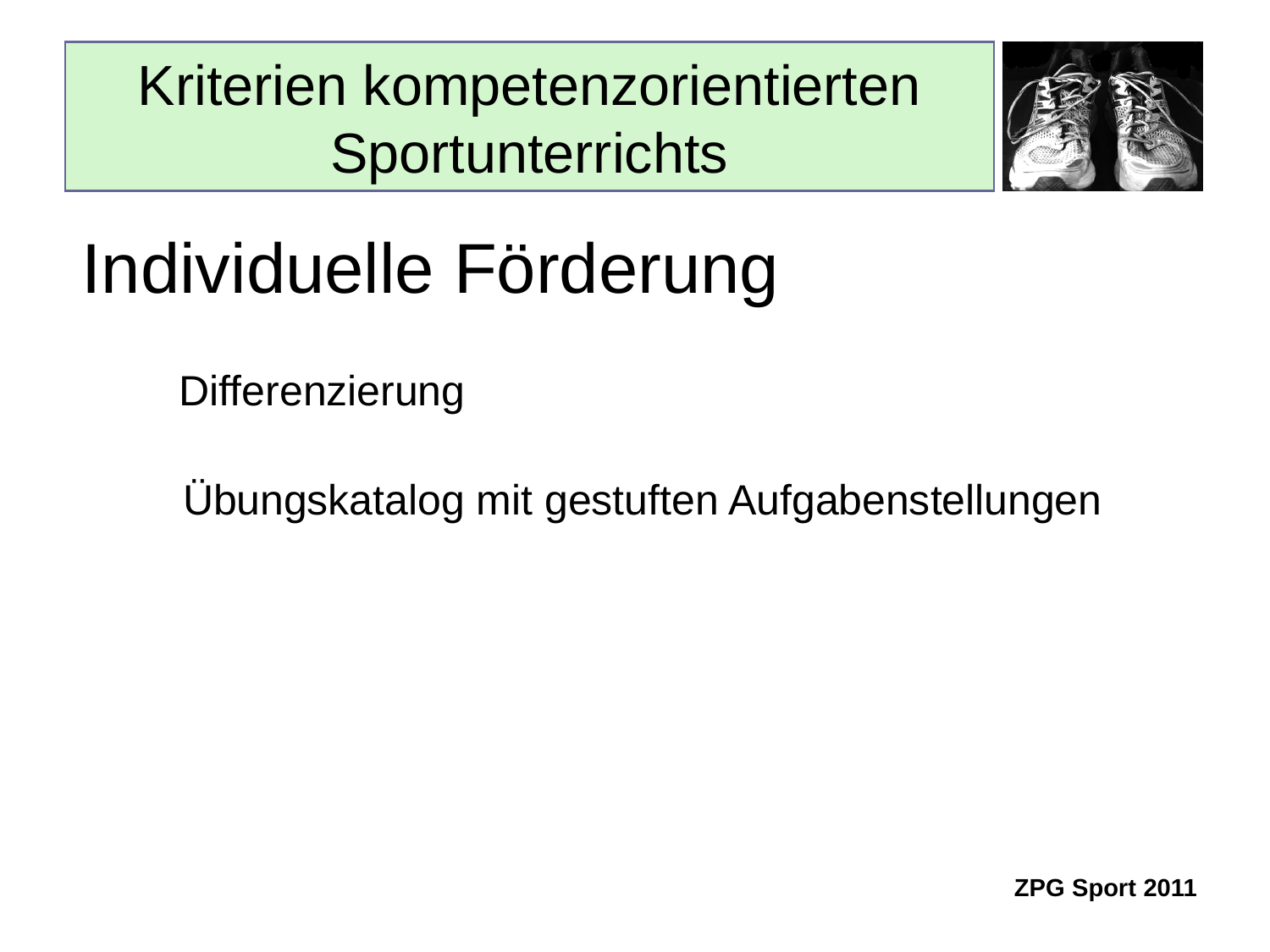

# Kriterien kompetenzorientierten Sportunterrichts
Individuelle Förderung
Differenzierung
Übungskatalog mit gestuften Aufgabenstellungen
ZPG Sport 2011